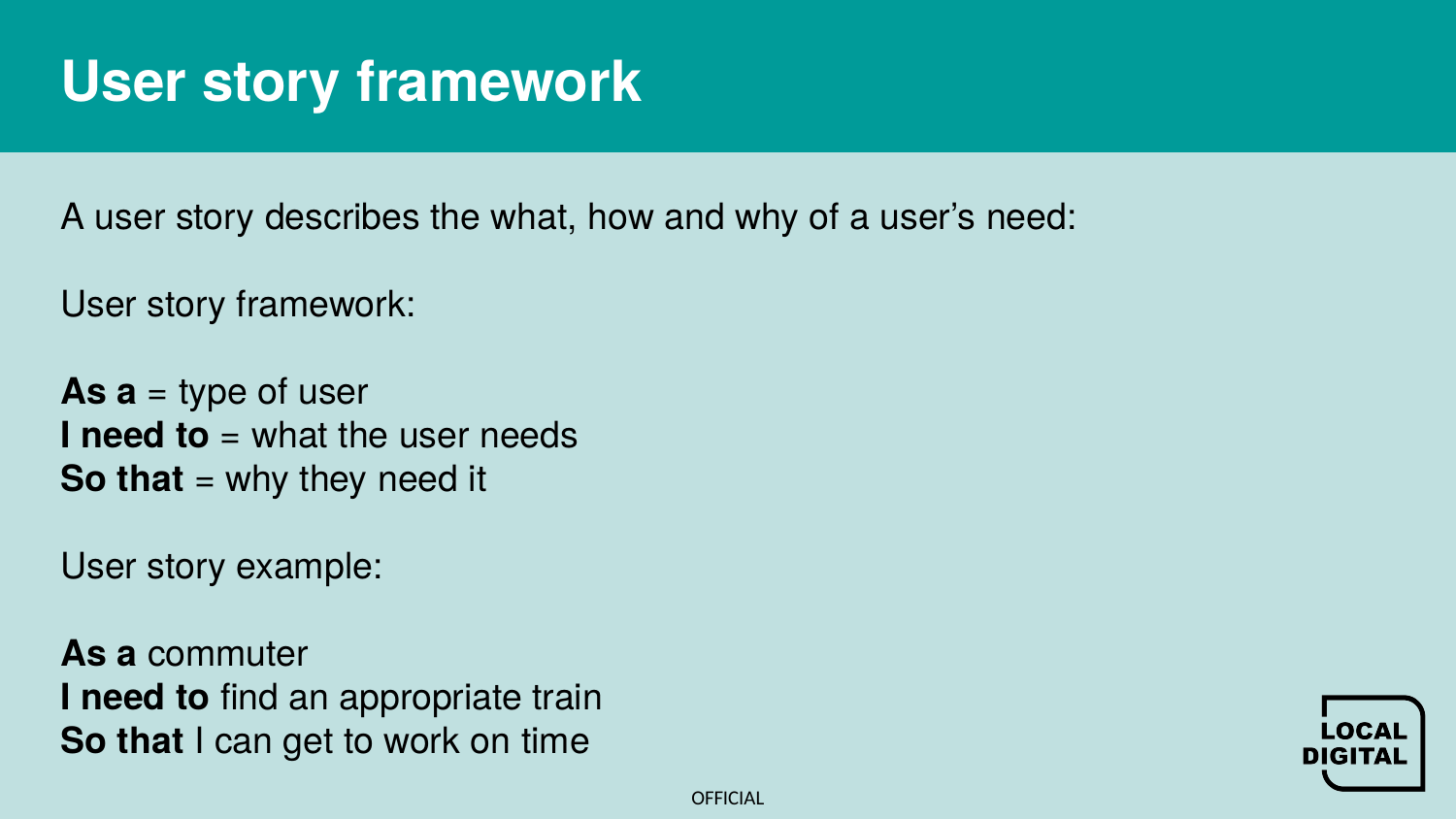

# User story framework
A user story describes the what, how and why of a user’s need: 
User story framework:
As a = type of user
I need to = what the user needs
So that = why they need it 
User story example:
As a commuter
I need to find an appropriate train
So that I can get to work on time